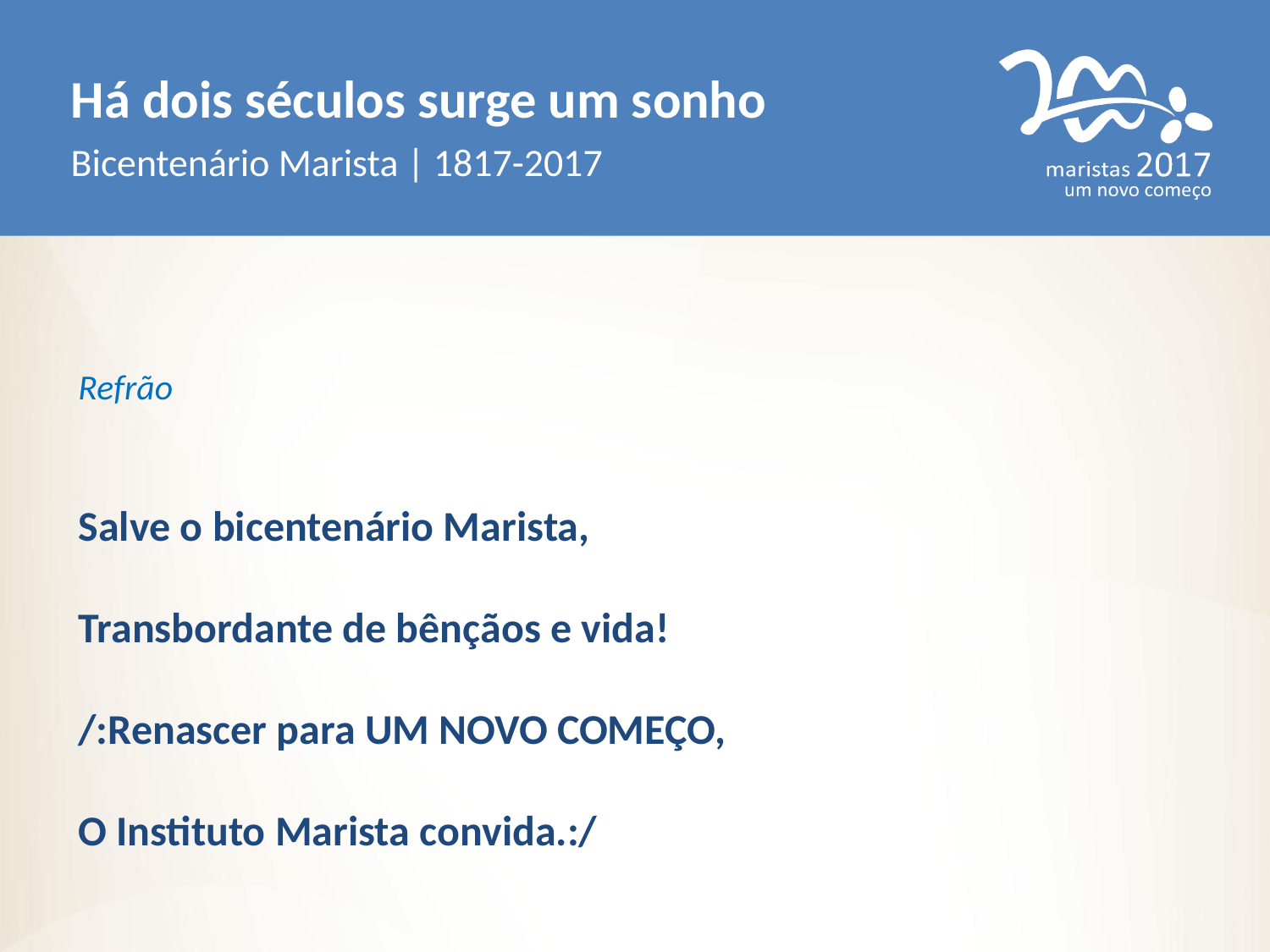

Há dois séculos surge um sonho
Bicentenário Marista | 1817-2017
Refrão

Salve o bicentenário Marista,
Transbordante de bênçãos e vida!
/:Renascer para UM NOVO COMEÇO,
O Instituto Marista convida.:/